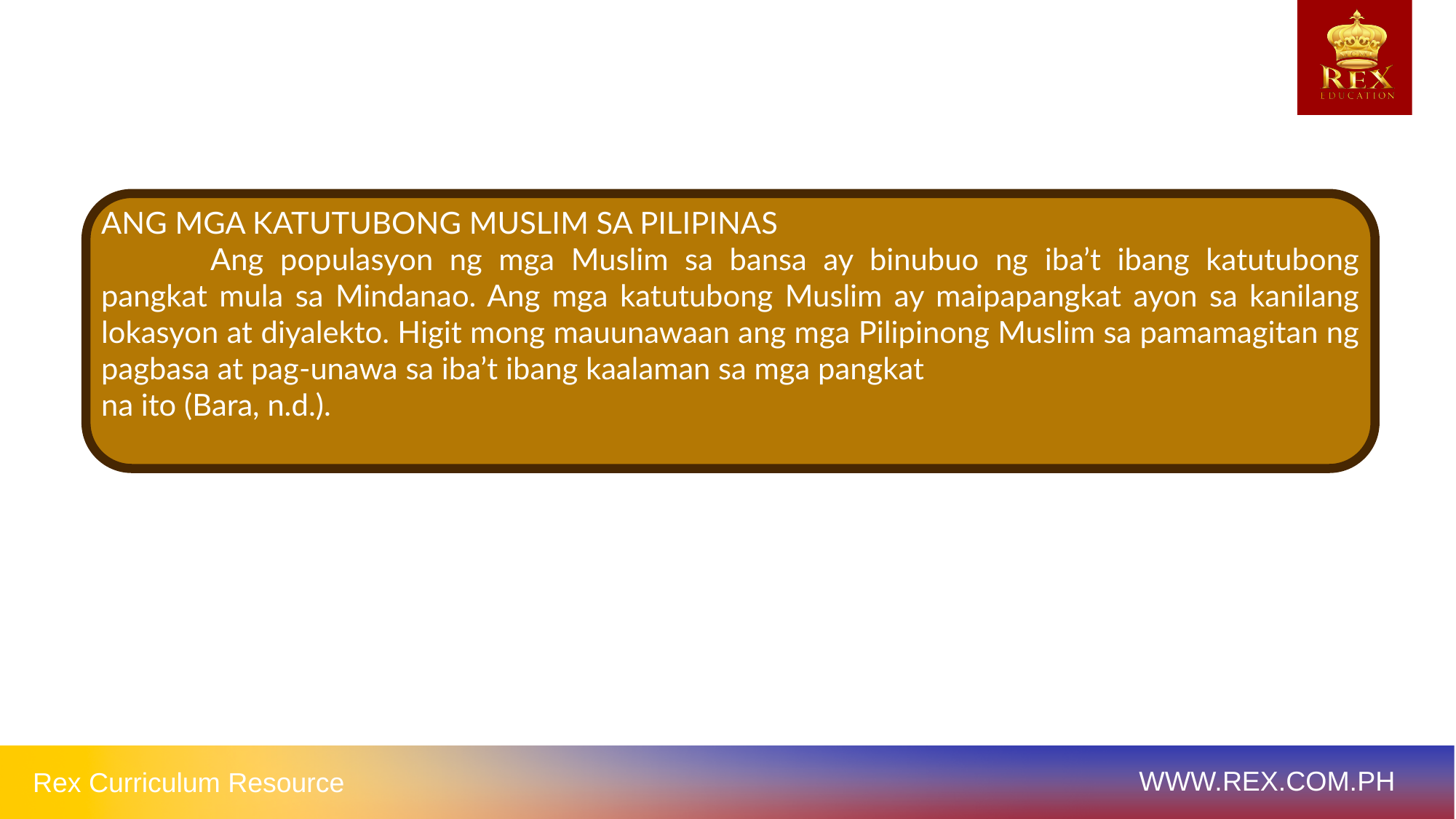

ANG MGA KATUTUBONG MUSLIM SA PILIPINAS
	Ang populasyon ng mga Muslim sa bansa ay binubuo ng iba’t ibang katutubong pangkat mula sa Mindanao. Ang mga katutubong Muslim ay maipapangkat ayon sa kanilang lokasyon at diyalekto. Higit mong mauunawaan ang mga Pilipinong Muslim sa pamamagitan ng pagbasa at pag-unawa sa iba’t ibang kaalaman sa mga pangkat
na ito (Bara, n.d.).